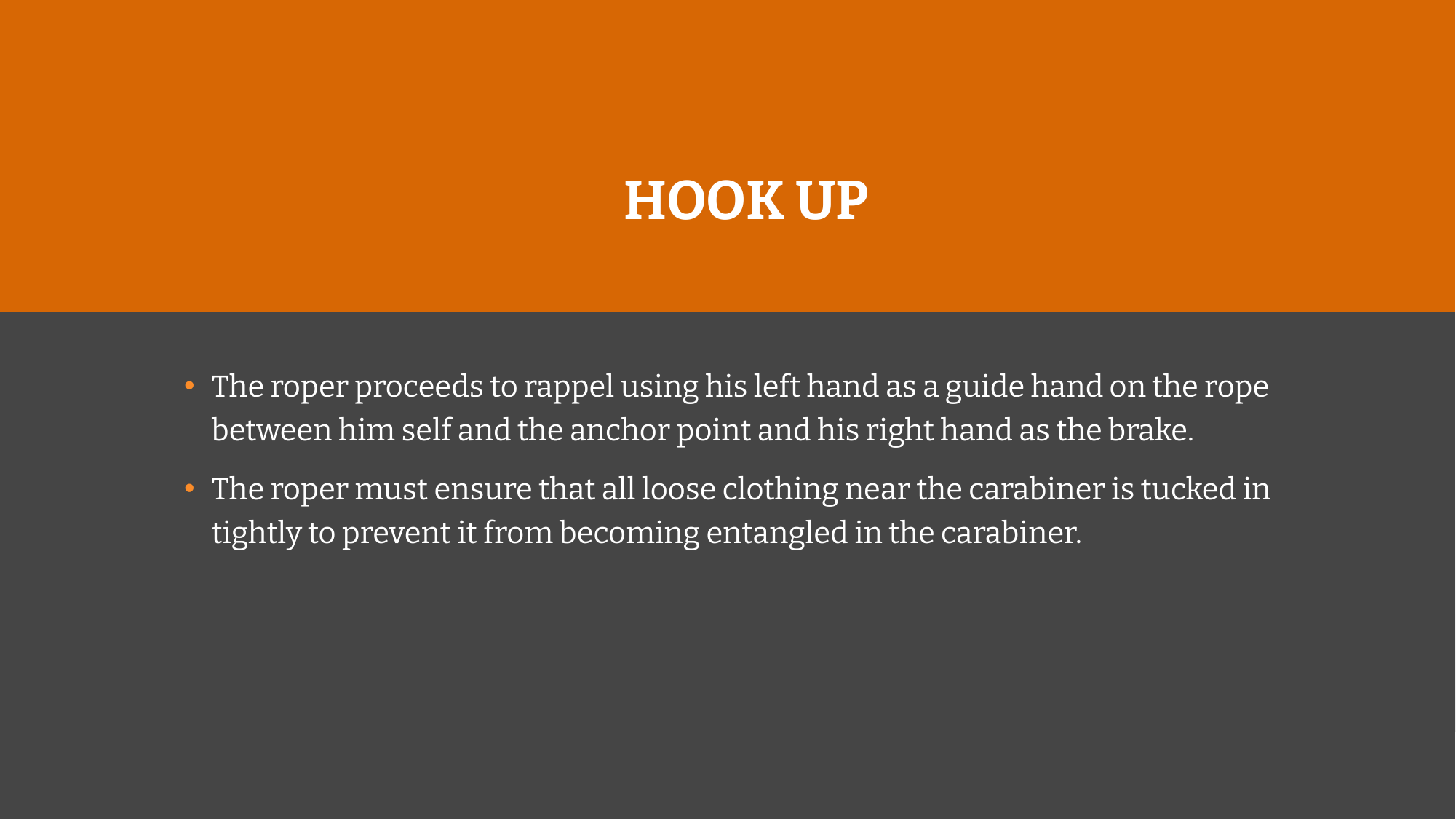

# Hook Up

The roper proceeds to rappel using his left hand as a guide hand on the rope between him­ self and the anchor point and his right hand as the brake.
The roper must ensure that all loose clothing near the carabiner is tucked in tightly to prevent it from becoming entangled in the carabiner.